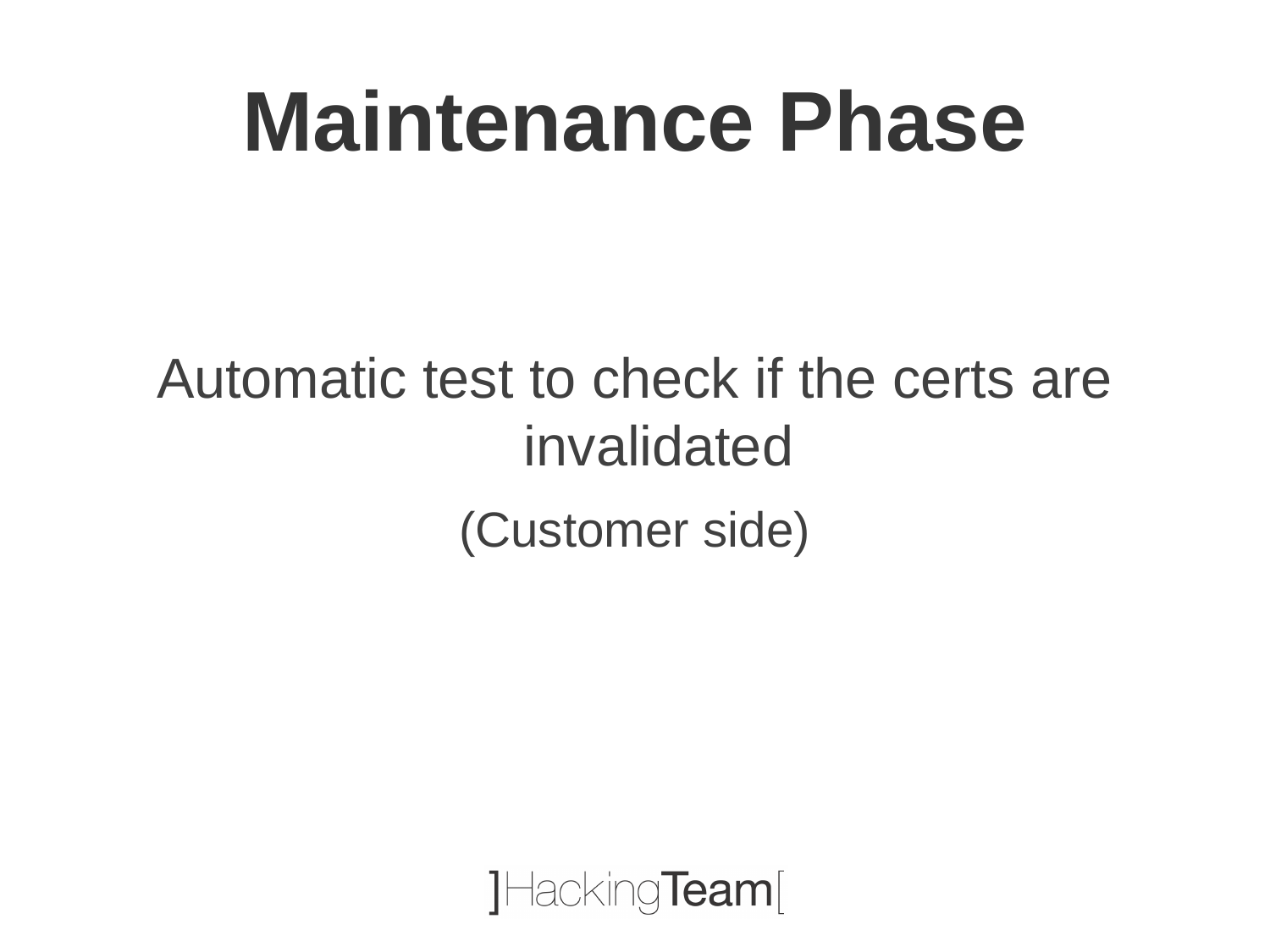

# Maintenance Phase

Automatic test to check if the certs are invalidated
(Customer side)